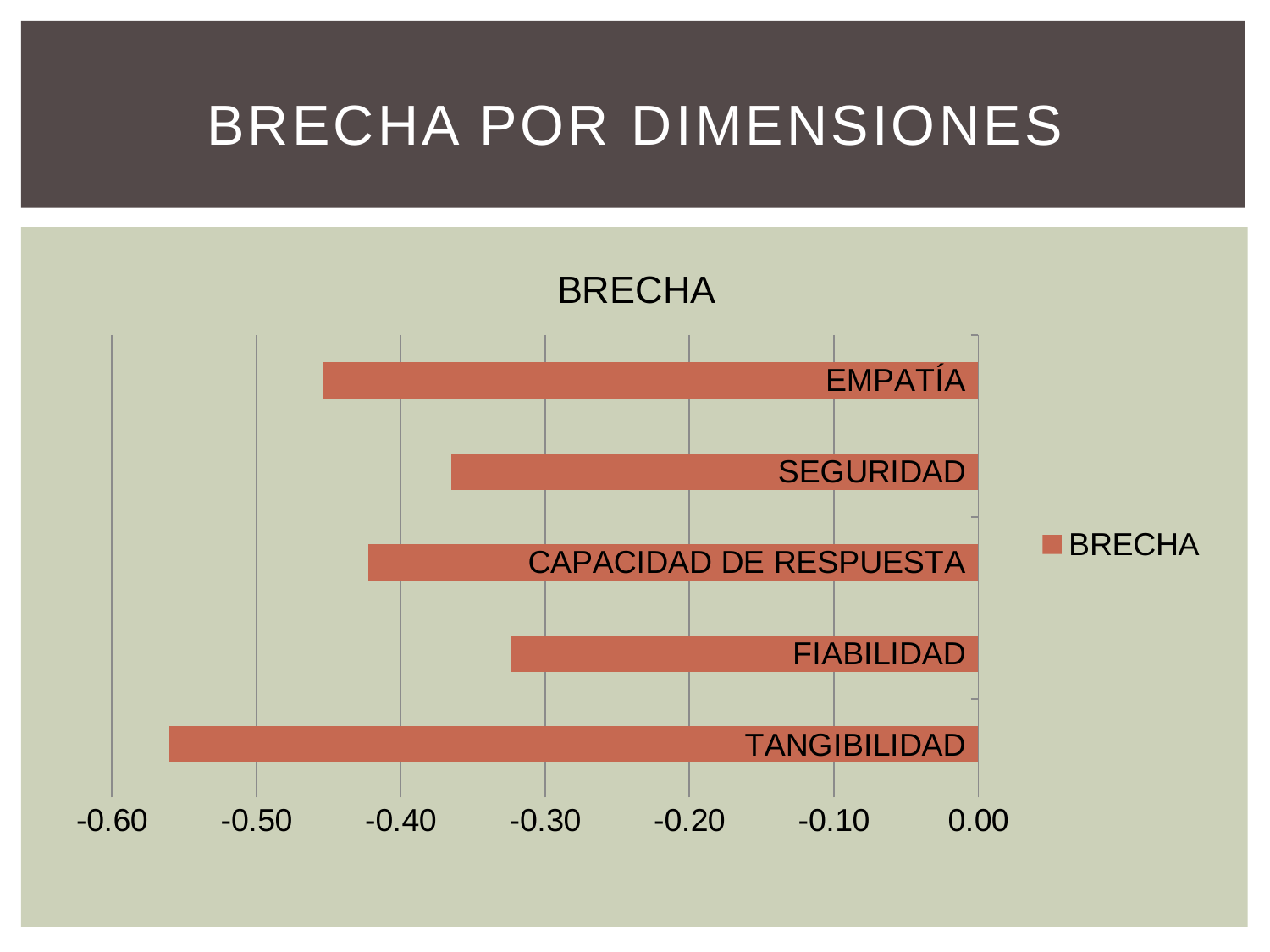

# Brecha por dimensiones

### Chart:

| Category | BRECHA |
|---|---|
| TANGIBILIDAD | -0.5599999999999999 |
| FIABILIDAD | -0.32399999999999995 |
| CAPACIDAD DE RESPUESTA | -0.4225 |
| SEGURIDAD | -0.365 |
| EMPATÍA | -0.454 |